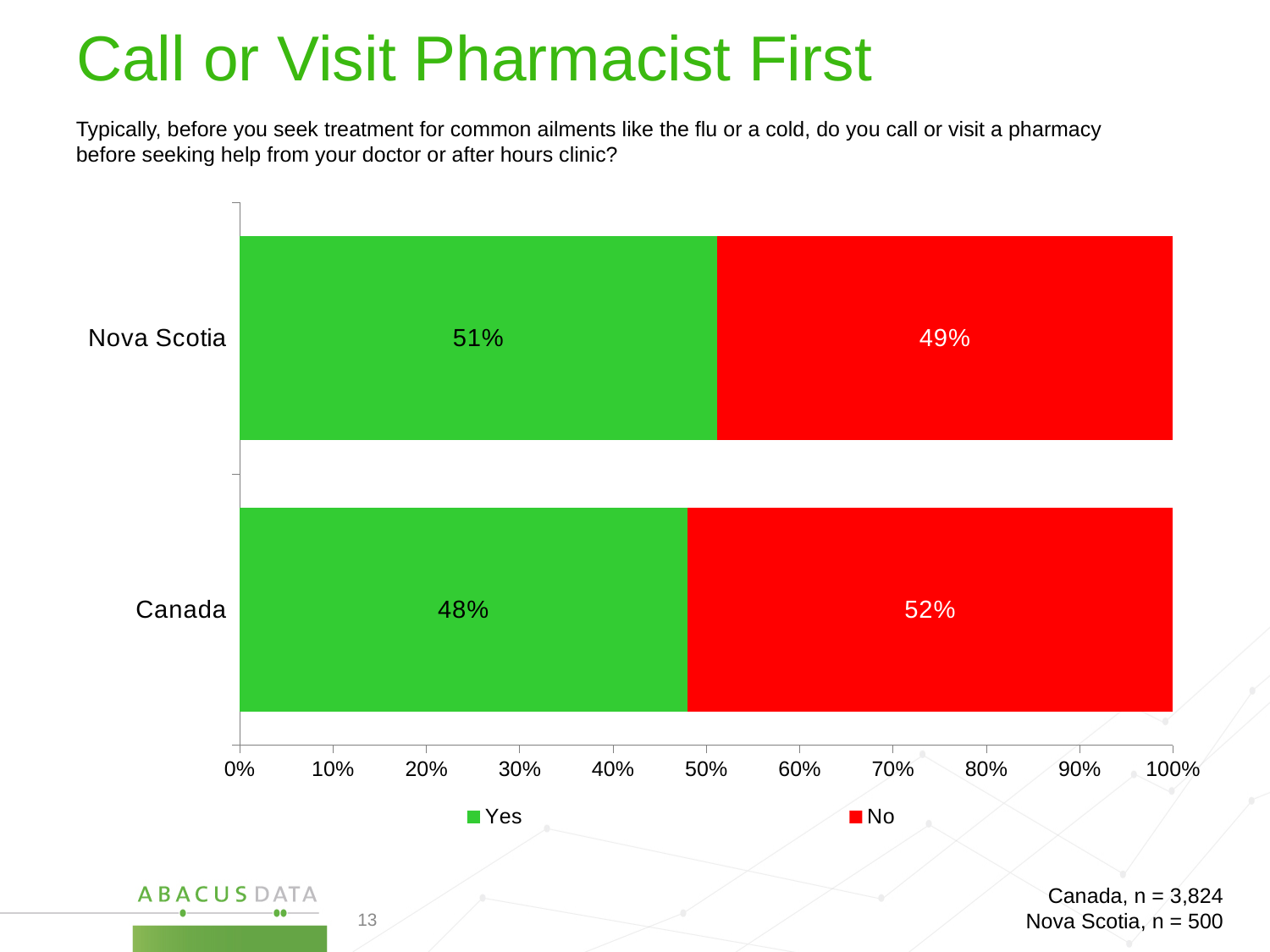

# Call or Visit Pharmacist First
Typically, before you seek treatment for common ailments like the flu or a cold, do you call or visit a pharmacy before seeking help from your doctor or after hours clinic?

### Chart

| Category | Yes | No |
|---|---|---|
| Nova Scotia | 0.5120123005878998 | 0.4879876994121 |
| Canada | 0.48000000000000004 | 0.52 |
Canada, n = 3,824
Nova Scotia, n = 500
13